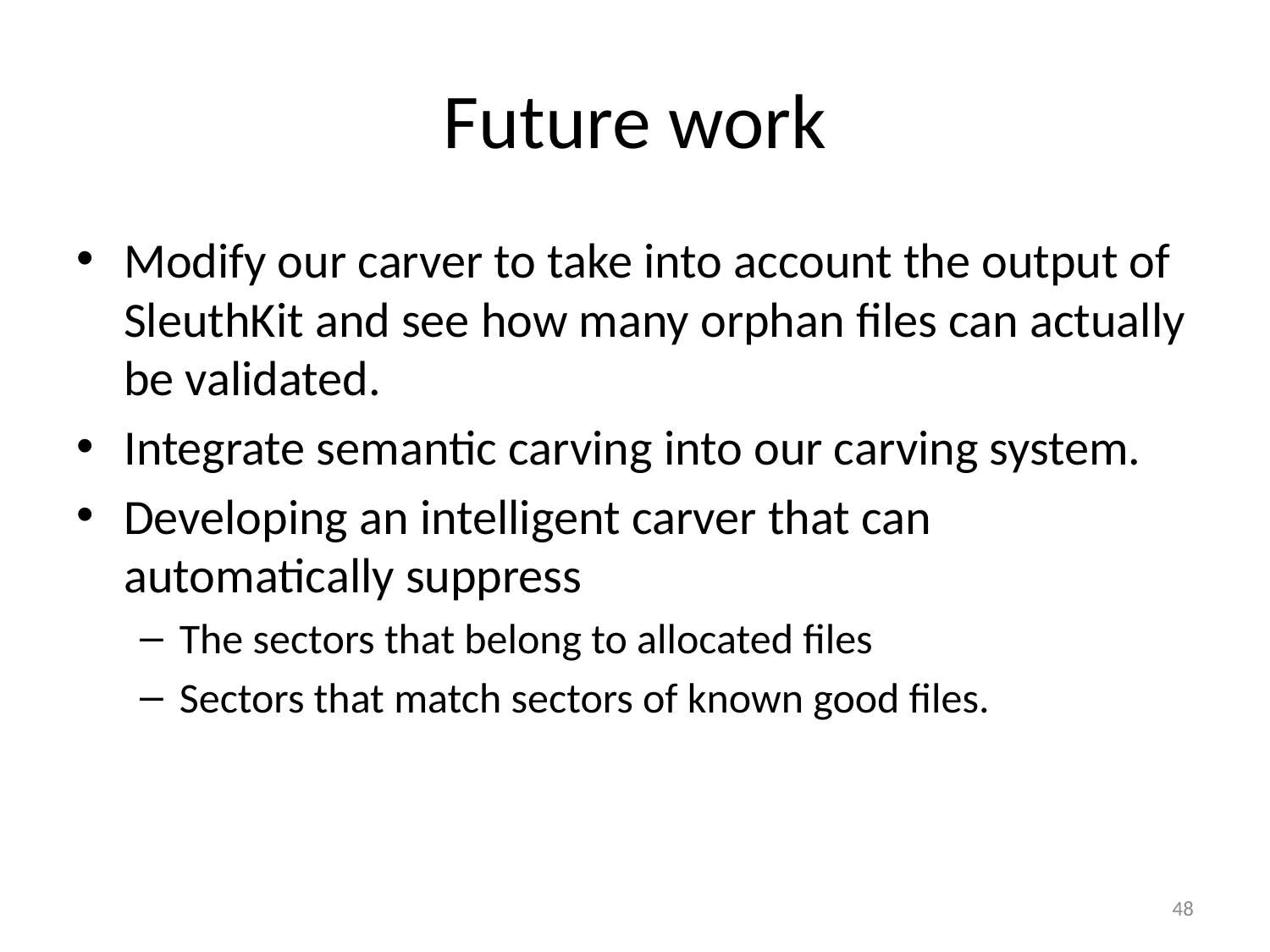

# Future work
Modify our carver to take into account the output of SleuthKit and see how many orphan files can actually be validated.
Integrate semantic carving into our carving system.
Developing an intelligent carver that can automatically suppress
The sectors that belong to allocated files
Sectors that match sectors of known good files.
48